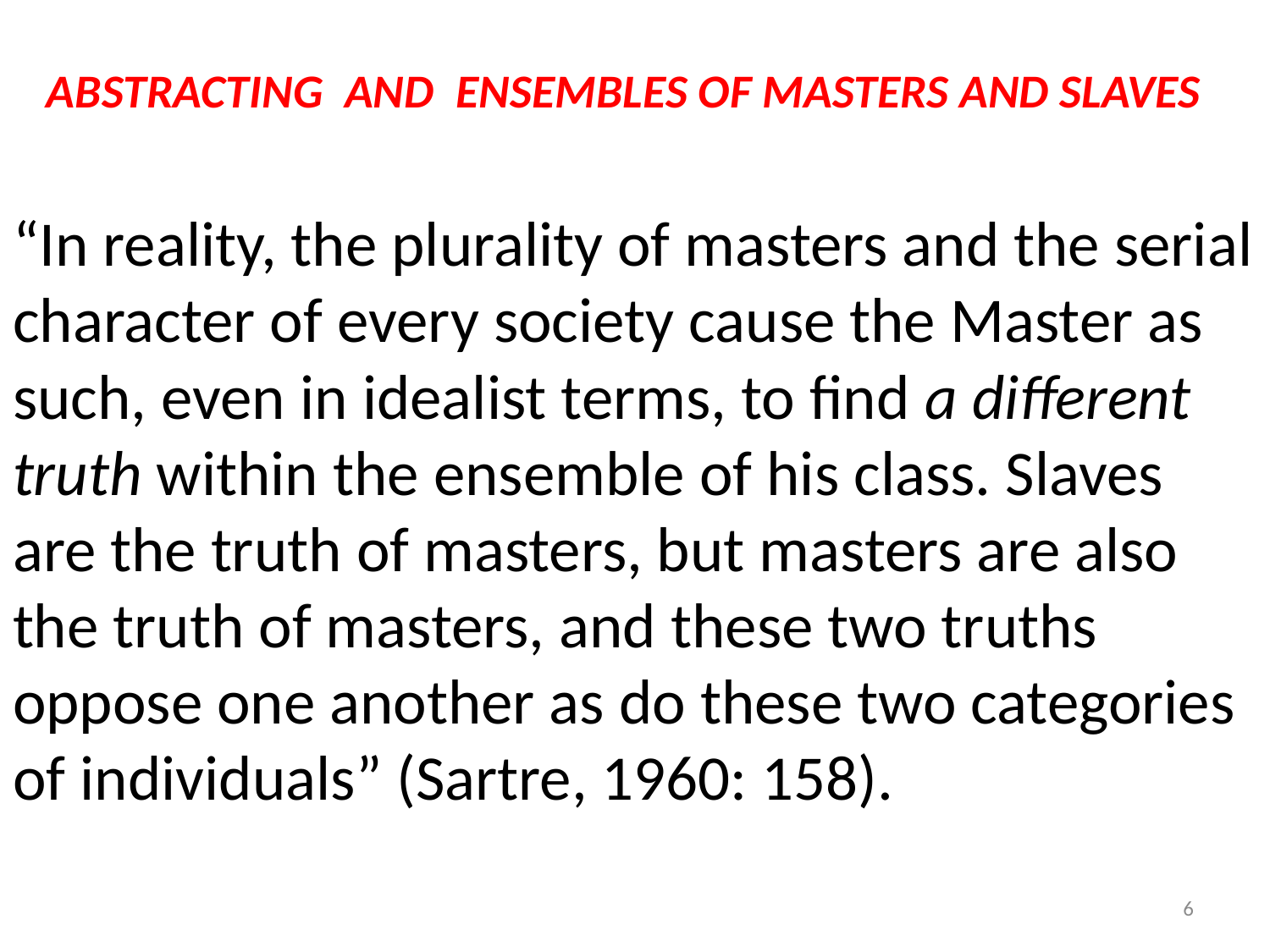

# ABSTRACTING  AND  ENSEMBLES OF MASTERS AND SLAVES
“In reality, the plurality of masters and the serial character of every society cause the Master as such, even in idealist terms, to find a different truth within the ensemble of his class. Slaves are the truth of masters, but masters are also the truth of masters, and these two truths oppose one another as do these two categories of individuals” (Sartre, 1960: 158).
6